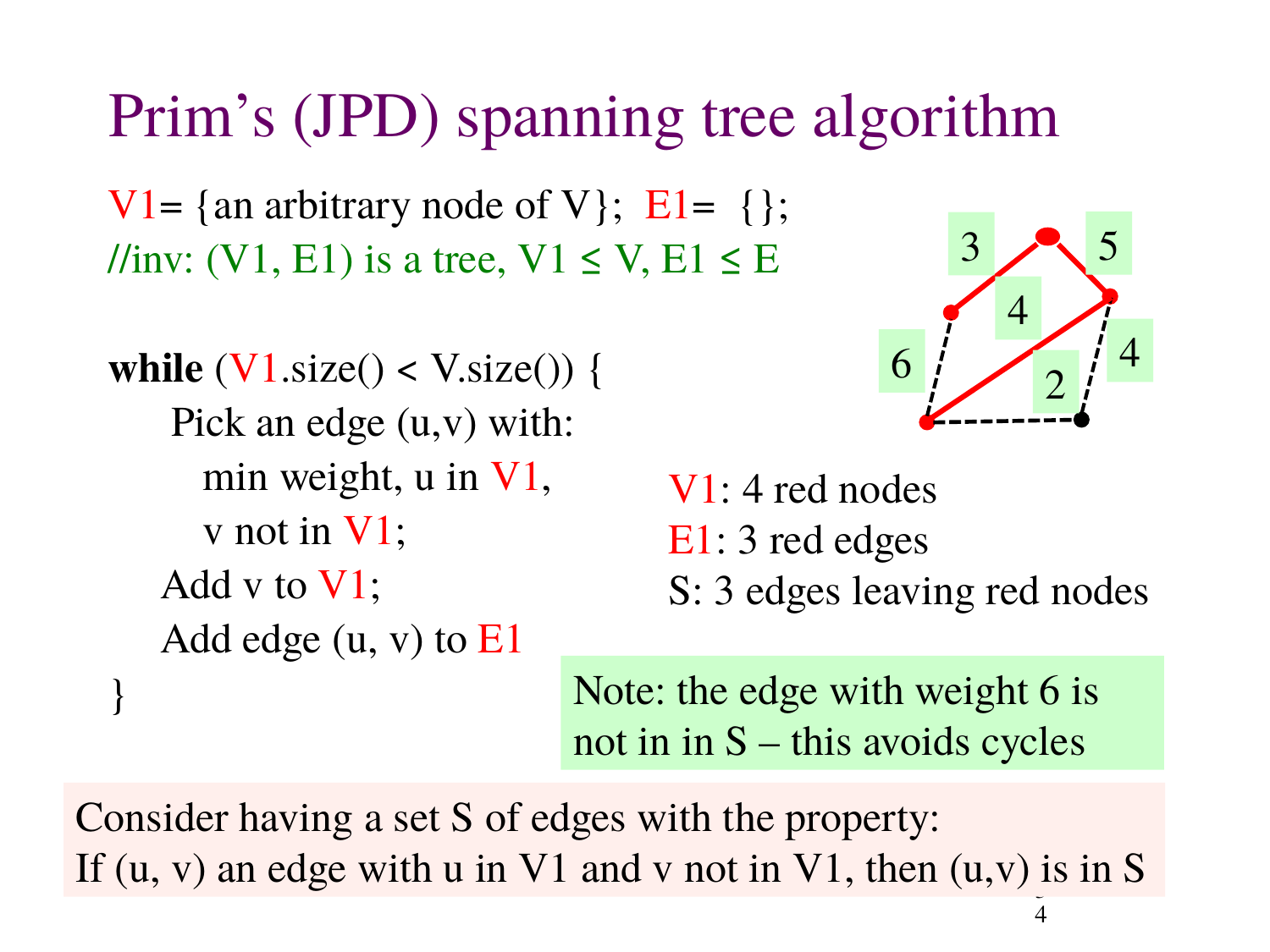

# Prim’s (JPD) spanning tree algorithm
V1= {an arbitrary node of V};  E1=  {};
//inv: (V1, E1) is a tree, V1 ≤ V, E1 ≤ E

while (V1.size() < V.size()) {
      Pick an edge (u,v) with:
         min weight, u in V1,
         v not in V1;
     Add v to V1;
     Add edge (u, v) to E1
}
5
3

4
4
6
2
V1: 4 red nodes
E1: 3 red edges
S: 3 edges leaving red nodes
Note: the edge with weight 6 is
not in in S – this avoids cycles
Consider having a set S of edges with the property:
If (u, v) an edge with u in V1 and v not in V1, then (u,v) is in S
34